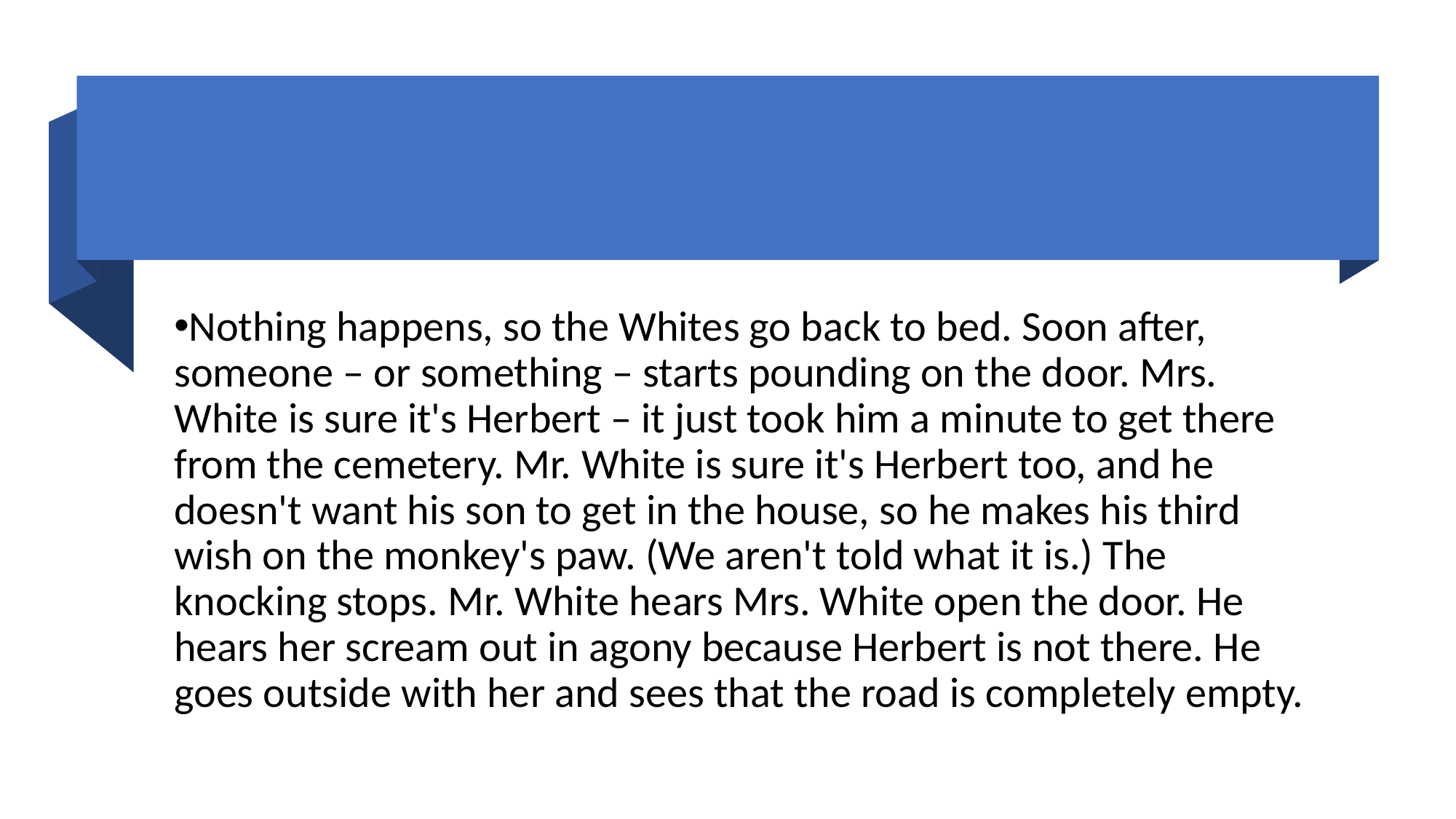

Nothing happens, so the Whites go back to bed. Soon after, someone – or something – starts pounding on the door. Mrs. White is sure it's Herbert – it just took him a minute to get there from the cemetery. Mr. White is sure it's Herbert too, and he doesn't want his son to get in the house, so he makes his third wish on the monkey's paw. (We aren't told what it is.) The knocking stops. Mr. White hears Mrs. White open the door. He hears her scream out in agony because Herbert is not there. He goes outside with her and sees that the road is completely empty.